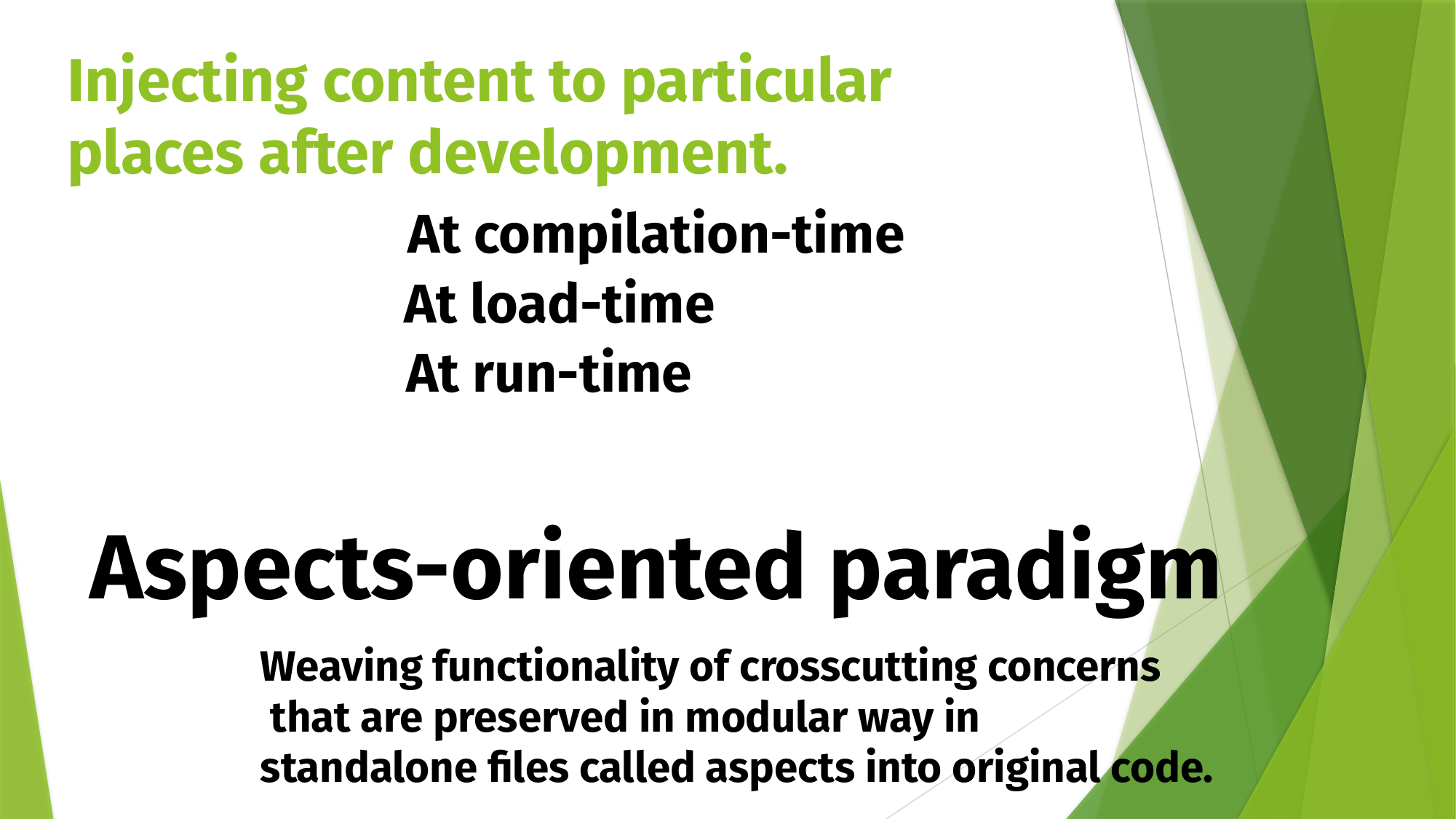

# Injecting content to particular places after development.
At compilation-time
At load-time
At run-time
Aspects-oriented paradigm
Weaving functionality of crosscutting concerns
 that are preserved in modular way in
standalone files called aspects into original code.